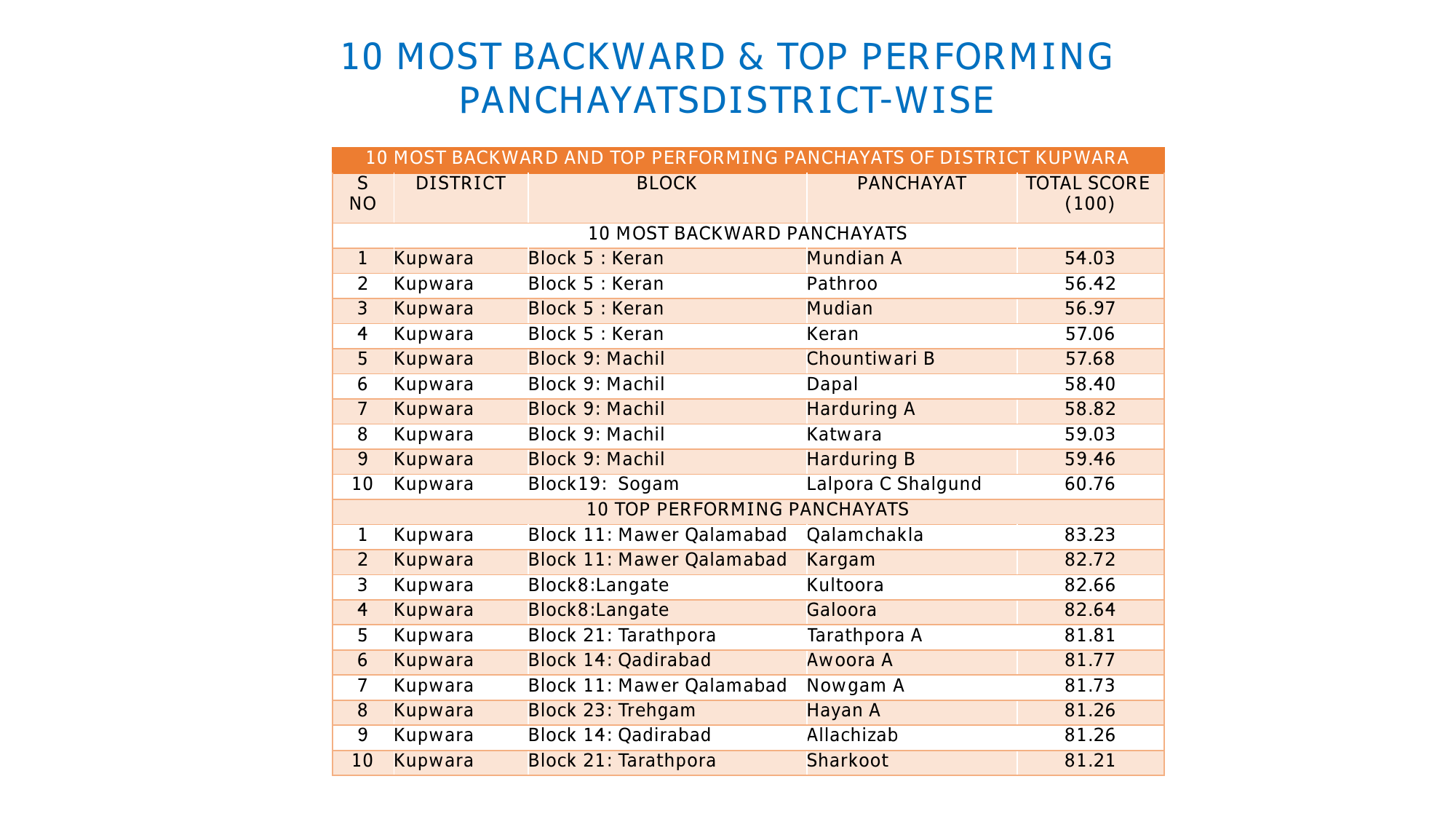

10 MOST BACKWARD & TOP PERFORMING PANCHAYATSDISTRICT-WISE
| 10 MOST BACKWARD AND TOP PERFORMING PANCHAYATS OF DISTRICT KUPWARA |  |  |  |  |
| --- | --- | --- | --- | --- |
| S NO | DISTRICT | BLOCK | PANCHAYAT | TOTAL SCORE (100) |
| 10 MOST BACKWARD PANCHAYATS |  |  |  |  |
| 1 | Kupwara | Block 5 : Keran | Mundian A | 54.03 |
| 2 | Kupwara | Block 5 : Keran | Pathroo | 56.42 |
| 3 | Kupwara | Block 5 : Keran | Mudian | 56.97 |
| 4 | Kupwara | Block 5 : Keran | Keran | 57.06 |
| 5 | Kupwara | Block 9: Machil | Chountiwari B | 57.68 |
| 6 | Kupwara | Block 9: Machil | Dapal | 58.40 |
| 7 | Kupwara | Block 9: Machil | Harduring A | 58.82 |
| 8 | Kupwara | Block 9: Machil | Katwara | 59.03 |
| 9 | Kupwara | Block 9: Machil | Harduring B | 59.46 |
| 10 | Kupwara | Block19: Sogam | Lalpora C Shalgund | 60.76 |
| 10 TOP PERFORMING PANCHAYATS |  |  |  |  |
| 1 | Kupwara | Block 11: Mawer Qalamabad | Qalamchakla | 83.23 |
| 2 | Kupwara | Block 11: Mawer Qalamabad | Kargam | 82.72 |
| 3 | Kupwara | Block8:Langate | Kultoora | 82.66 |
| 4 | Kupwara | Block8:Langate | Galoora | 82.64 |
| 5 | Kupwara | Block 21: Tarathpora | Tarathpora A | 81.81 |
| 6 | Kupwara | Block 14: Qadirabad | Awoora A | 81.77 |
| 7 | Kupwara | Block 11: Mawer Qalamabad | Nowgam A | 81.73 |
| 8 | Kupwara | Block 23: Trehgam | Hayan A | 81.26 |
| 9 | Kupwara | Block 14: Qadirabad | Allachizab | 81.26 |
| 10 | Kupwara | Block 21: Tarathpora | Sharkoot | 81.21 |